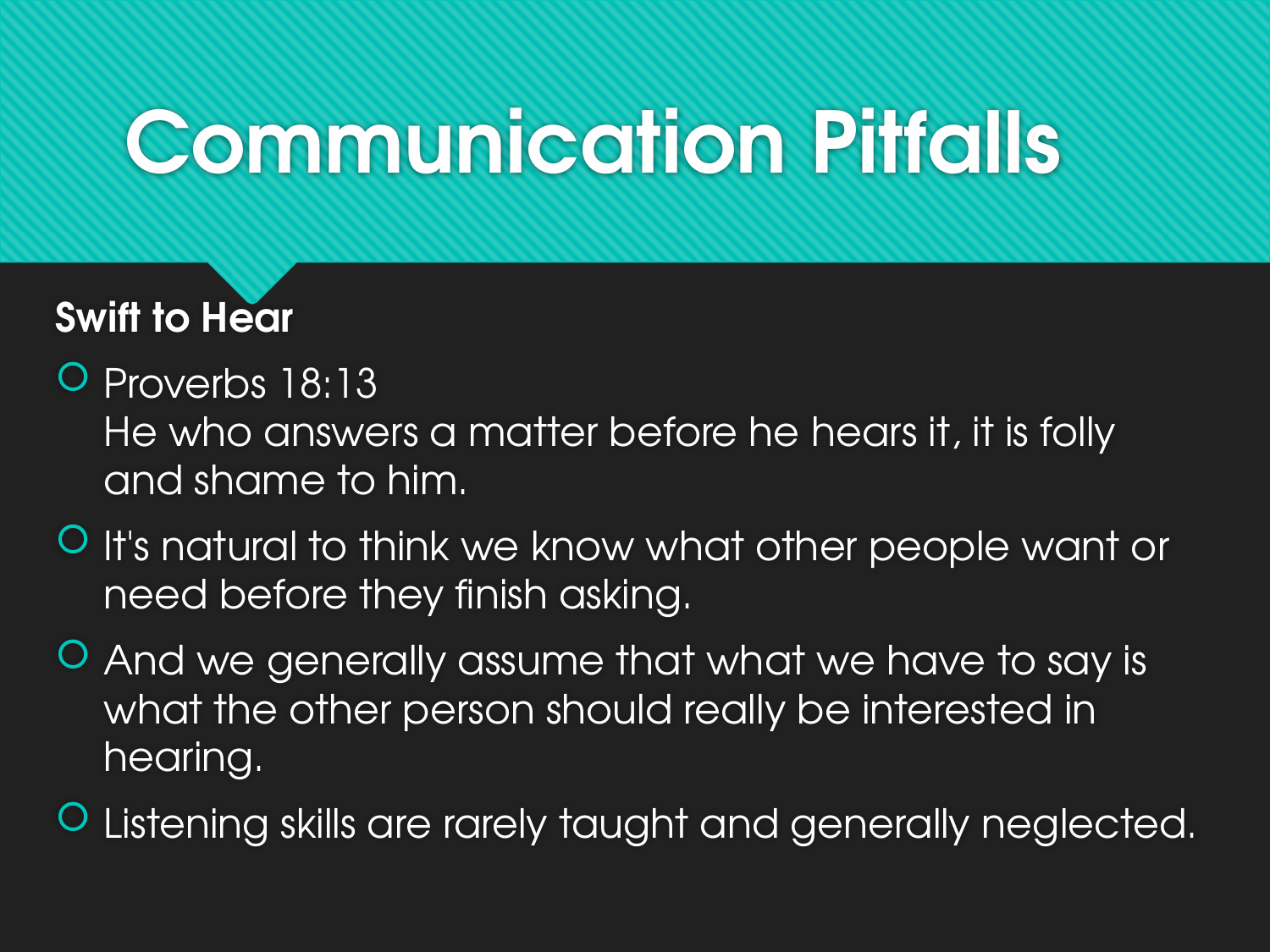

# Communication Pitfalls
Swift to Hear
Proverbs 18:13
He who answers a matter before he hears it, it is folly and shame to him.
It's natural to think we know what other people want or need before they finish asking.
And we generally assume that what we have to say is what the other person should really be interested in hearing.
Listening skills are rarely taught and generally neglected.